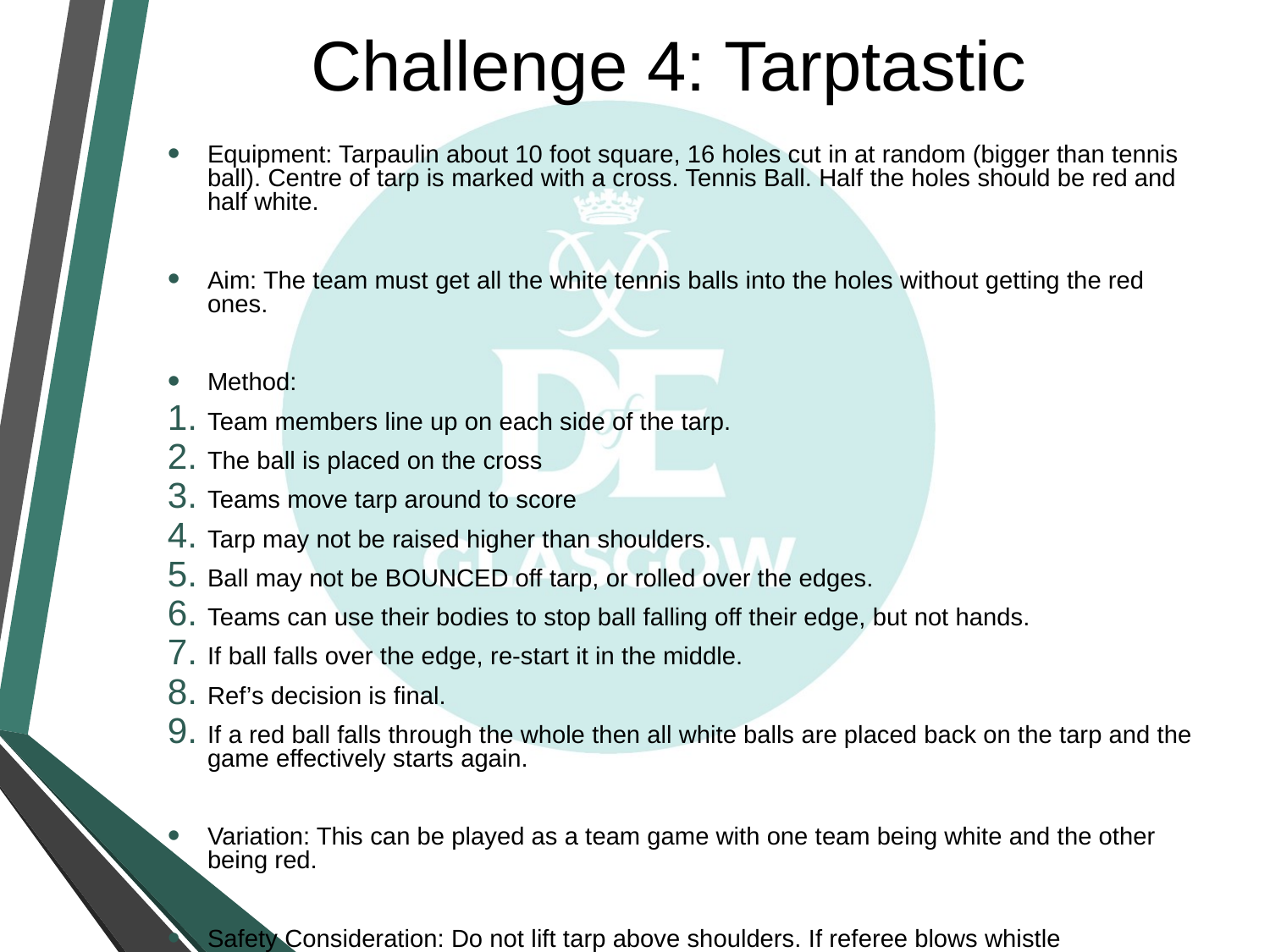

# Challenge 4: Tarptastic
Equipment: Tarpaulin about 10 foot square, 16 holes cut in at random (bigger than tennis ball). Centre of tarp is marked with a cross. Tennis Ball. Half the holes should be red and half white.

Aim: The team must get all the white tennis balls into the holes without getting the red ones.

Method:
Team members line up on each side of the tarp.
The ball is placed on the cross
Teams move tarp around to score
Tarp may not be raised higher than shoulders.
Ball may not be BOUNCED off tarp, or rolled over the edges.
Teams can use their bodies to stop ball falling off their edge, but not hands.
If ball falls over the edge, re-start it in the middle.
Ref’s decision is final.
If a red ball falls through the whole then all white balls are placed back on the tarp and the game effectively starts again.

Variation: This can be played as a team game with one team being white and the other being red.

Safety Consideration: Do not lift tarp above shoulders. If referee blows whistle